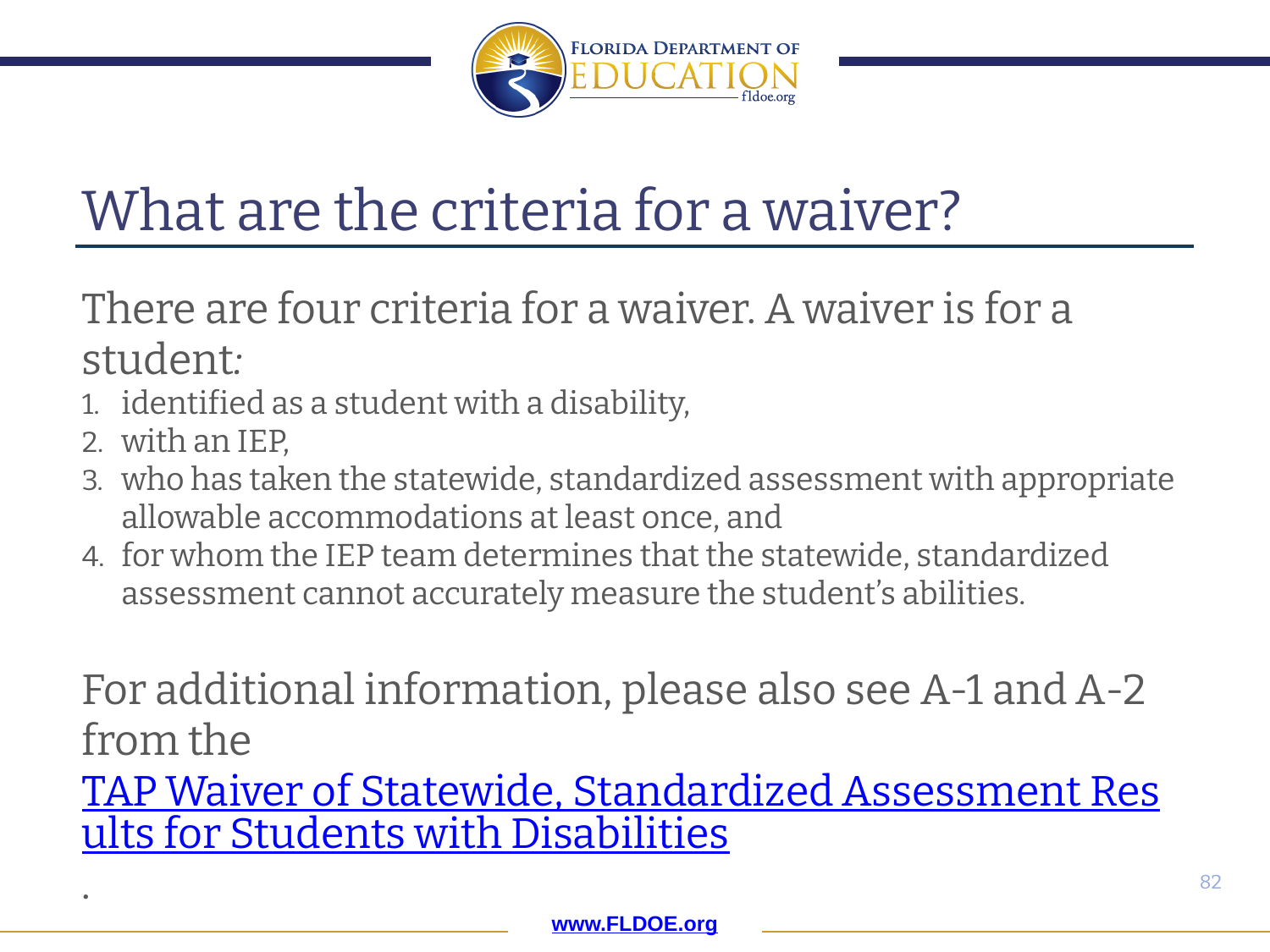

# What are the criteria for a waiver?
There are four criteria for a waiver. A waiver is for a student:
identified as a student with a disability,
with an IEP,
who has taken the statewide, standardized assessment with appropriate allowable accommodations at least once, and
for whom the IEP team determines that the statewide, standardized assessment cannot accurately measure the student’s abilities.

For additional information, please also see A-1 and A-2 from the TAP Waiver of Statewide, Standardized Assessment Results for Students with Disabilities.